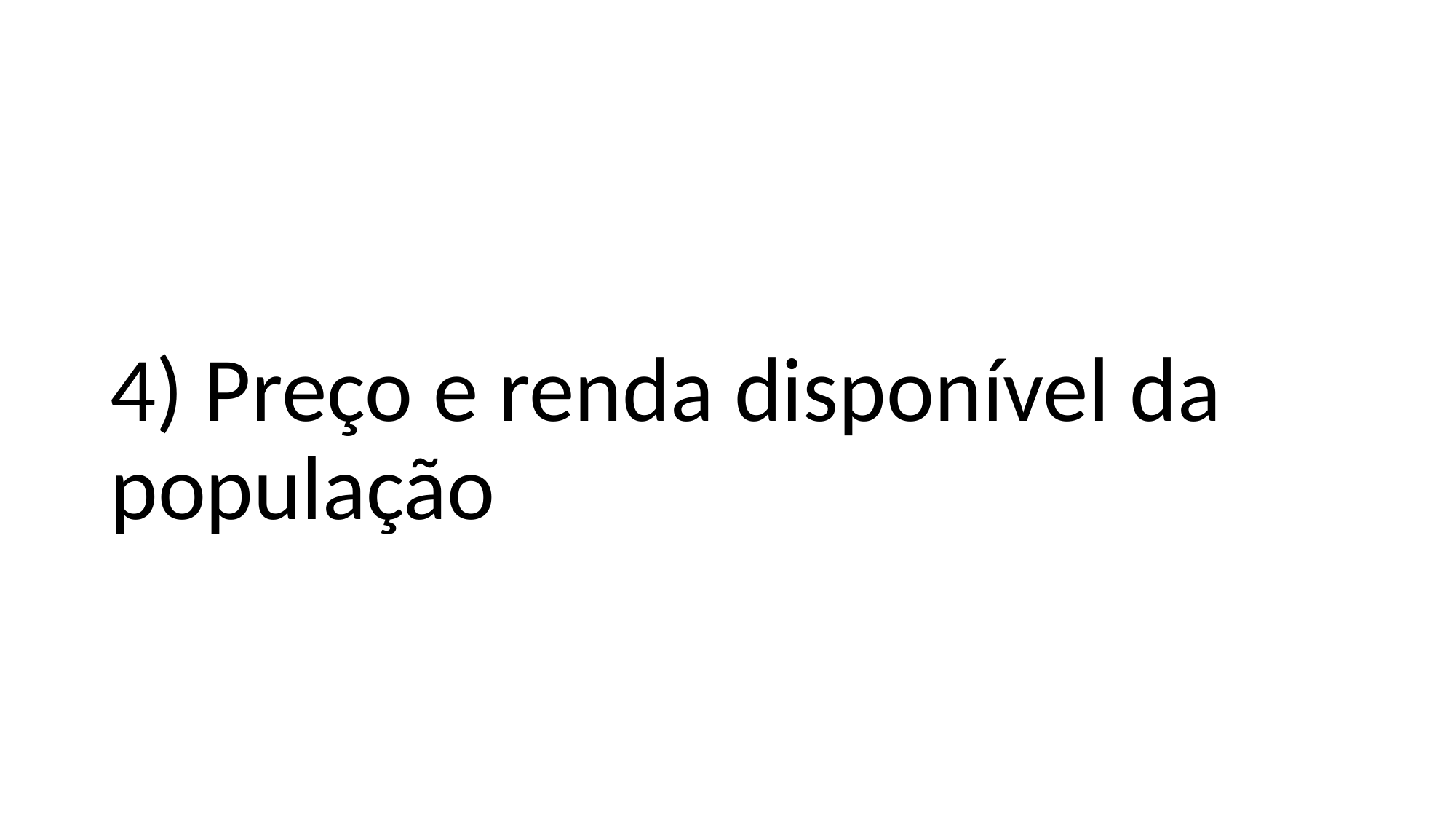

# 4) Preço e renda disponível da população